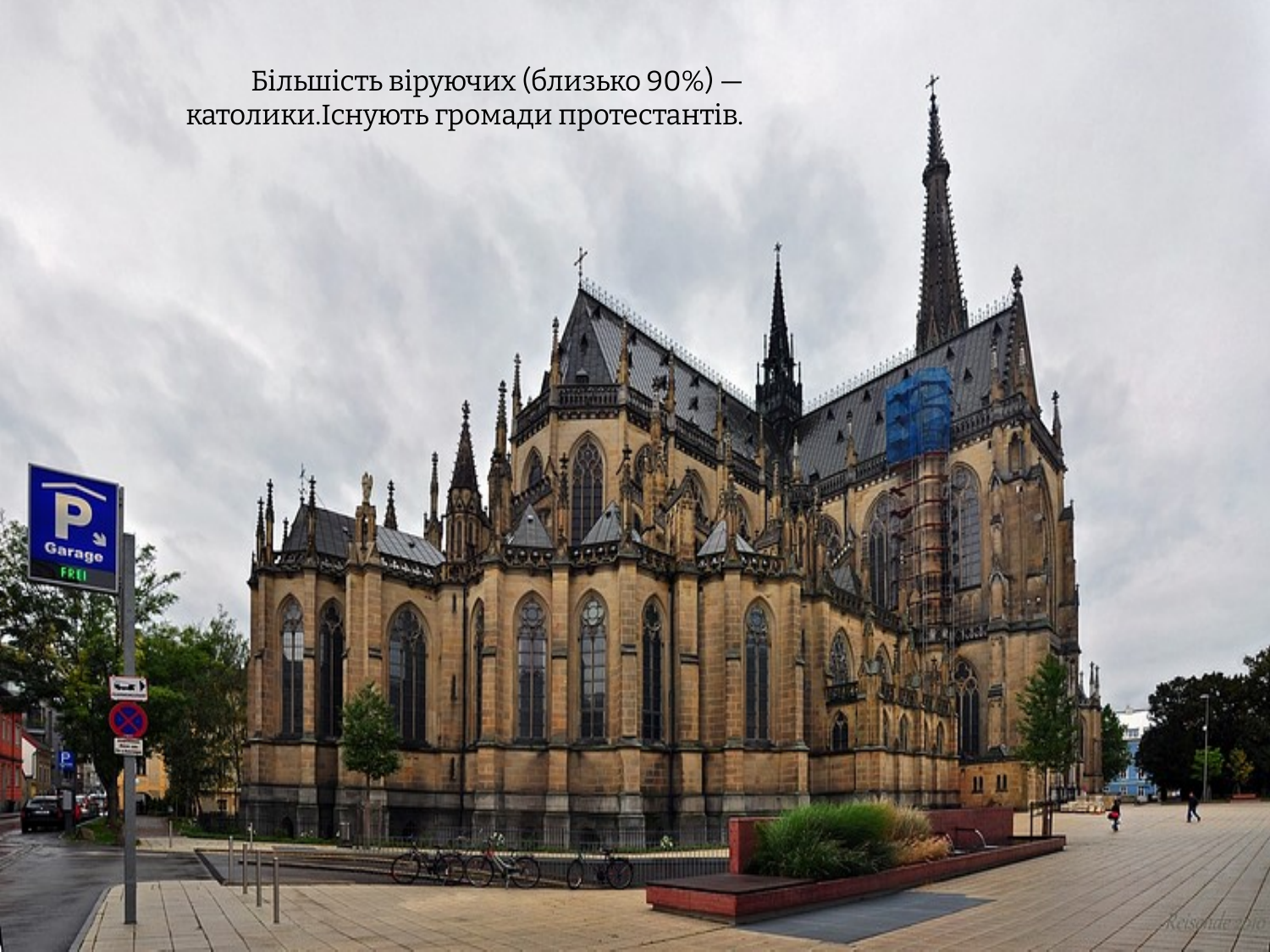

Більшість віруючих (близько 90%) — католики.Існують громади протестантів.